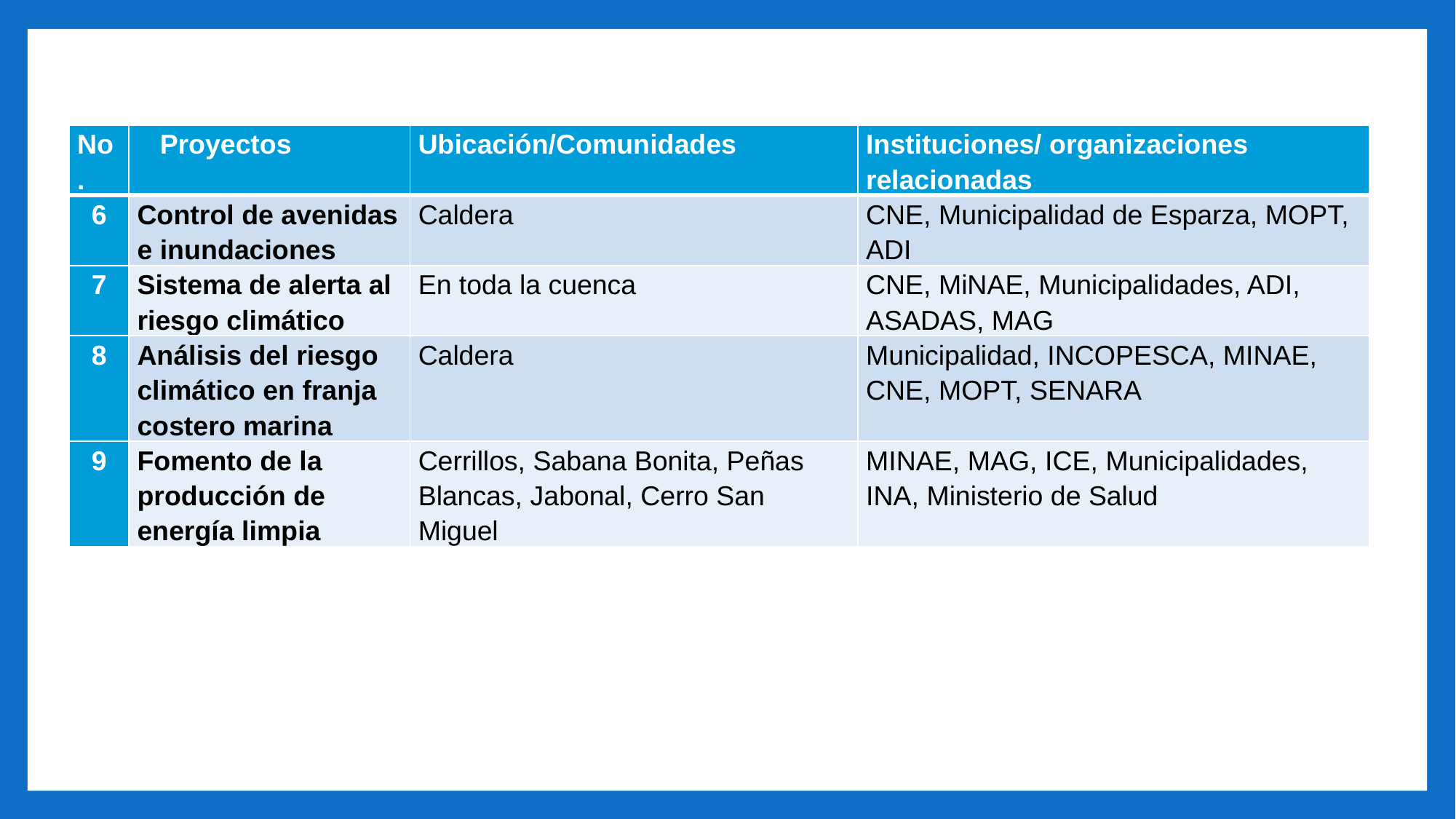

| No. | Proyectos | Ubicación/Comunidades | Instituciones/ organizaciones relacionadas |
| --- | --- | --- | --- |
| 6 | Control de avenidas e inundaciones | Caldera | CNE, Municipalidad de Esparza, MOPT, ADI |
| 7 | Sistema de alerta al riesgo climático | En toda la cuenca | CNE, MiNAE, Municipalidades, ADI, ASADAS, MAG |
| 8 | Análisis del riesgo climático en franja costero marina | Caldera | Municipalidad, INCOPESCA, MINAE, CNE, MOPT, SENARA |
| 9 | Fomento de la producción de energía limpia | Cerrillos, Sabana Bonita, Peñas Blancas, Jabonal, Cerro San Miguel | MINAE, MAG, ICE, Municipalidades, INA, Ministerio de Salud |